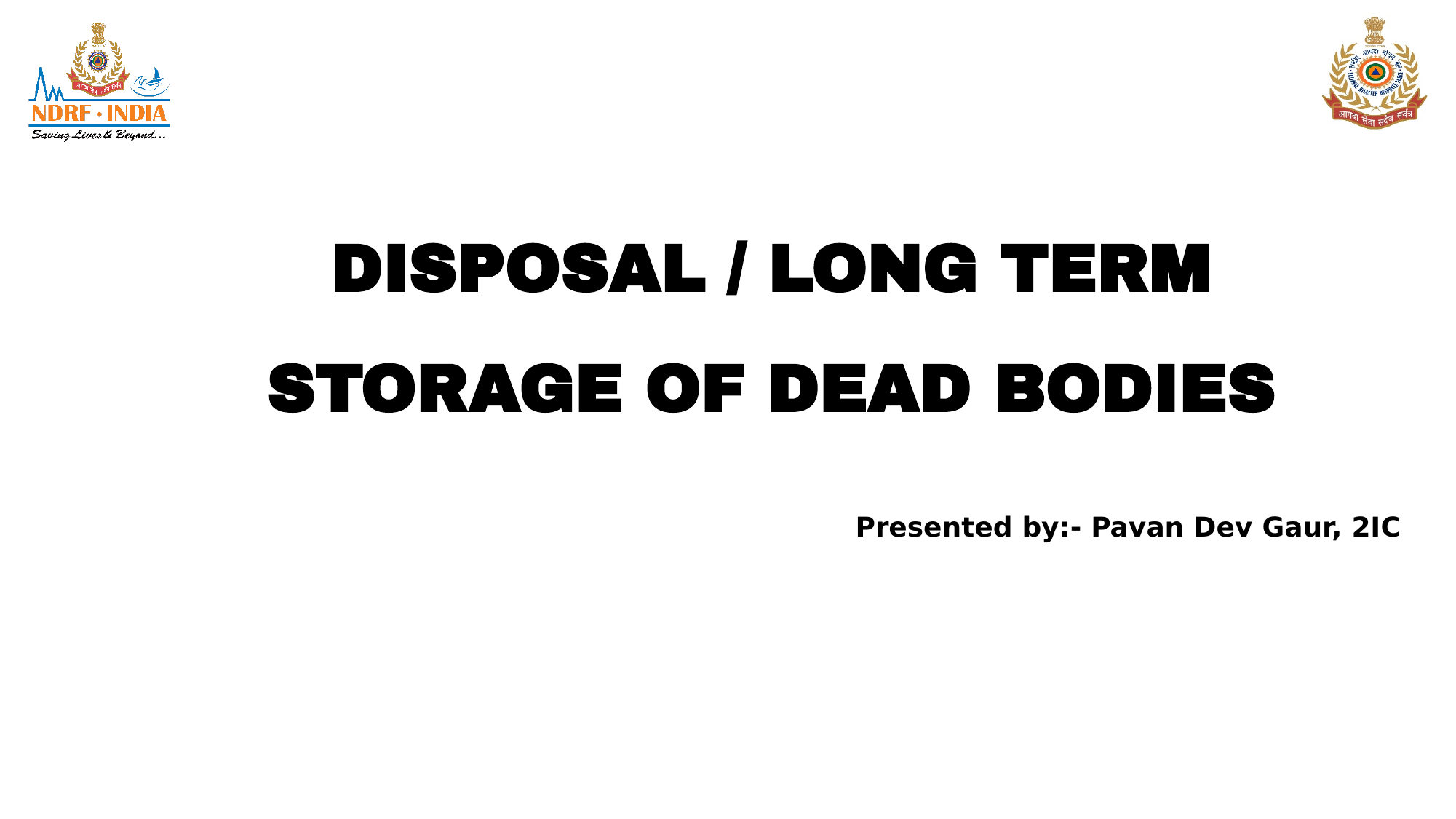

DISPOSAL / LONG TERM STORAGE OF DEAD BODIES
#
Presented by:- Pavan Dev Gaur, 2IC